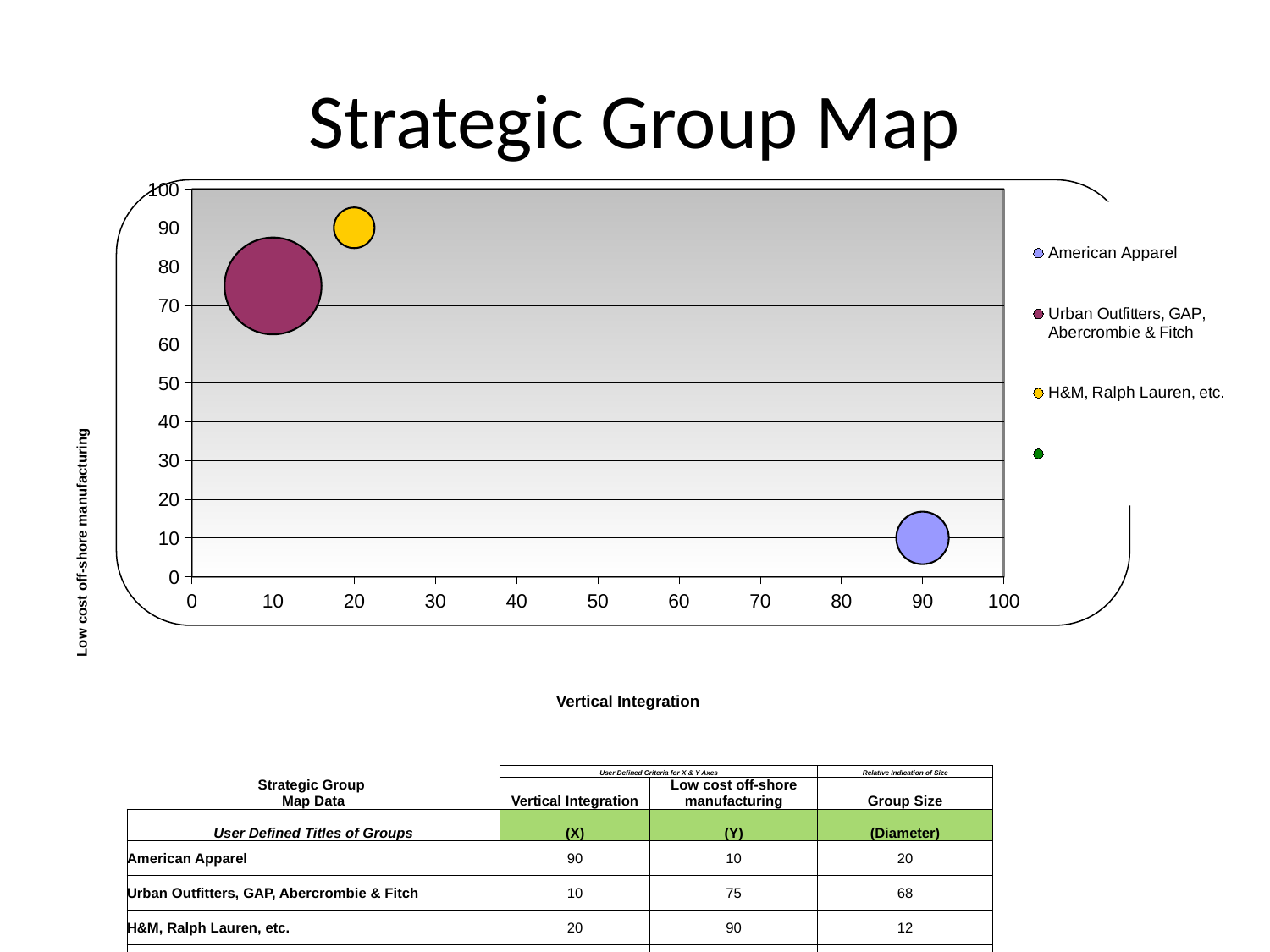

# Strategic Group Map

### Chart

| Category | American Apparel | Urban Outfitters, GAP, Abercrombie & Fitch | H&M, Ralph Lauren, etc. |  |
|---|---|---|---|---|
|  |  |  |  |  |  |
| --- | --- | --- | --- | --- | --- |
|  |  |  |  |  |  |
|  |  |  |  |  |  |
|  |  |  |  |  |  |
| Low cost off-shore manufacturing |  |  |  |  |  |
|  |  |  |  |  |  |
|  |  |  |  |  |  |
|  |  |  |  |  |  |
|  |  |  |  |  |  |
|  |  |  |  |  |  |
|  |  |  |  |  |  |
|  |  |  |  |  |  |
|  |  |  |  |  |  |
|  |  |  |  |  |  |
|  |  |  |  |  |  |
|  |  |  |  |  |  |
|  |  |  |  |  |  |
|  |  |  |  |  |  |
|  |  |  |  |  |  |
|  |  |  |  |  |  |
|  |  |  |  |  |  |
|  |  |  |  |  |  |
|  |  |  |  |  |  |
|  |  |  |  |  |  |
|  | Vertical Integration |  |  |  |  |
|  |  |  |  |  |  |
|  |  | User Defined Criteria for X & Y Axes |  | Relative Indication of Size |  |
|  | Strategic Group Map Data | Vertical Integration | Low cost off-shore manufacturing | Group Size |  |
|  | User Defined Titles of Groups | (X) | (Y) | (Diameter) |  |
|  | American Apparel | 90 | 10 | 20 |  |
|  | Urban Outfitters, GAP, Abercrombie & Fitch | 10 | 75 | 68 |  |
|  | H&M, Ralph Lauren, etc. | 20 | 90 | 12 |  |
|  |  |  |  |  |  |
|  |  |  |  |  |  |